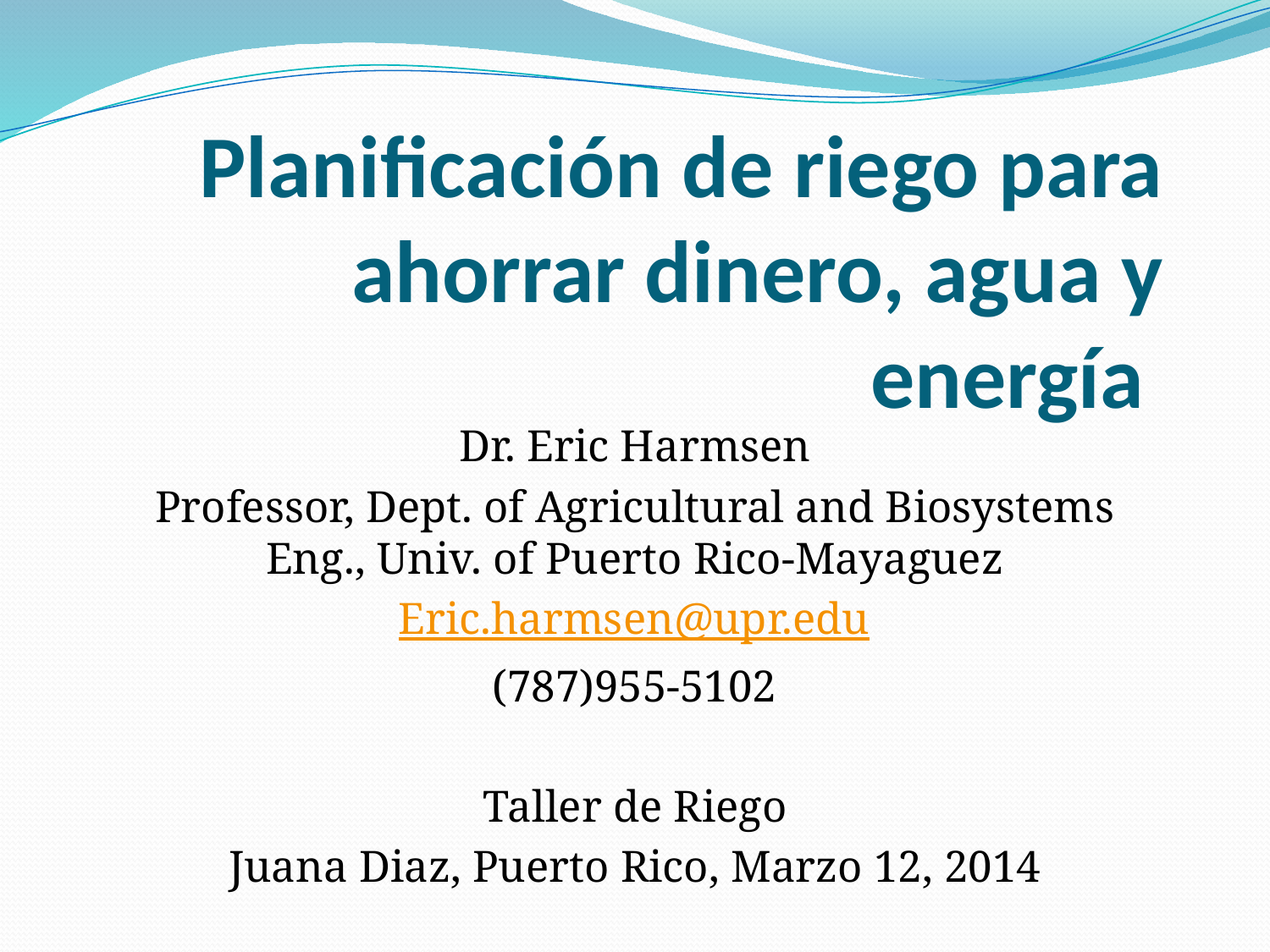

Dr. Eric Harmsen
Professor, Dept. of Agricultural and Biosystems Eng., Univ. of Puerto Rico-Mayaguez
Eric.harmsen@upr.edu
(787)955-5102

Taller de Riego
Juana Diaz, Puerto Rico, Marzo 12, 2014
Planificación de riego para ahorrar dinero, agua y energía